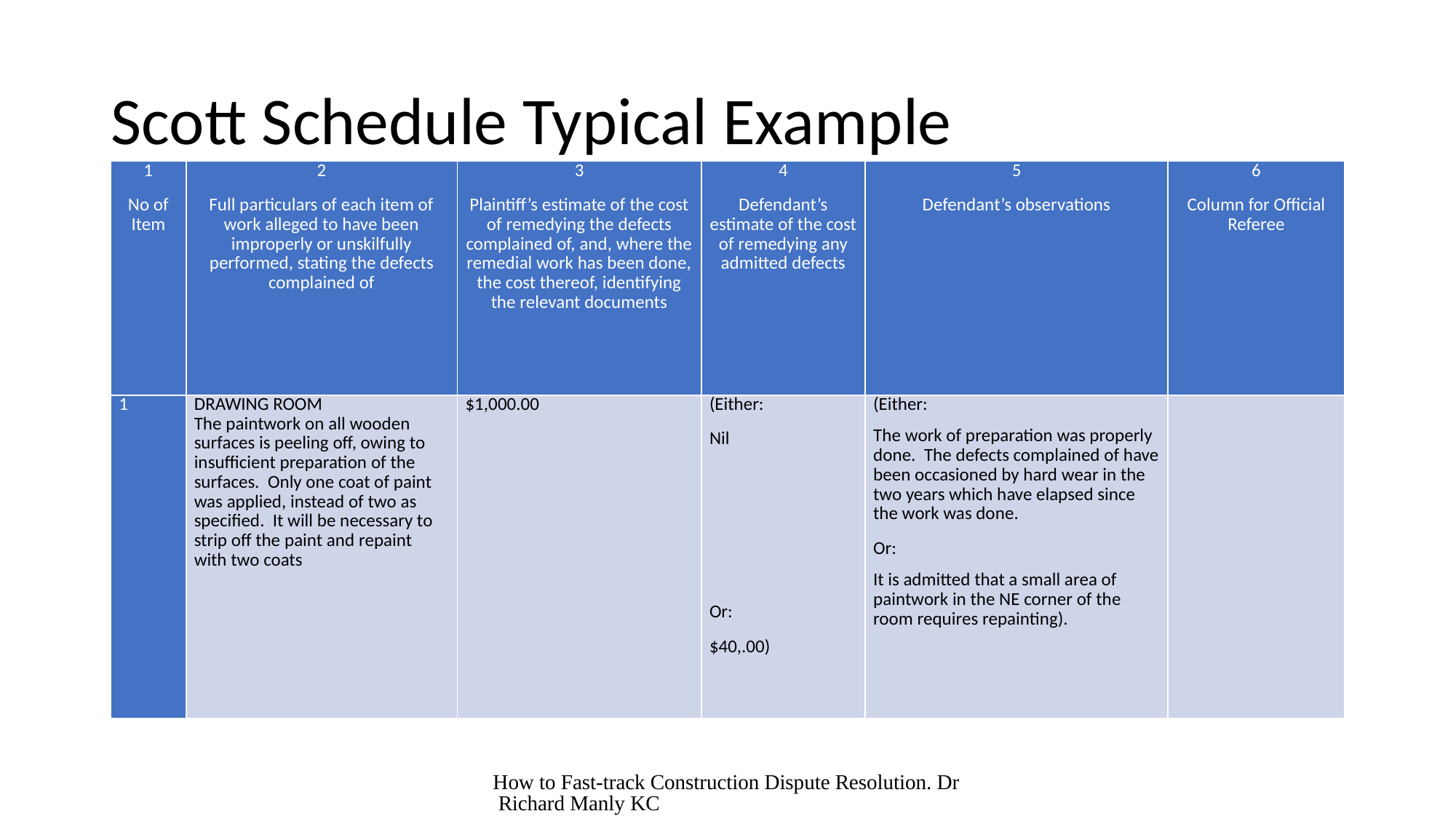

# Scott Schedule Typical Example
| 1 No of Item | 2 Full particulars of each item of work alleged to have been improperly or unskilfully performed, stating the defects complained of | 3 Plaintiff’s estimate of the cost of remedying the defects complained of, and, where the remedial work has been done, the cost thereof, identifying the relevant documents | 4 Defendant’s estimate of the cost of remedying any admitted defects | 5 Defendant’s observations | 6 Column for Official Referee |
| --- | --- | --- | --- | --- | --- |
| 1 | DRAWING ROOM The paintwork on all wooden surfaces is peeling off, owing to insufficient preparation of the surfaces. Only one coat of paint was applied, instead of two as specified. It will be necessary to strip off the paint and repaint with two coats | $1,000.00 | (Either: Nil         Or: $40,.00) | (Either: The work of preparation was properly done. The defects complained of have been occasioned by hard wear in the two years which have elapsed since the work was done. Or: It is admitted that a small area of paintwork in the NE corner of the room requires repainting). |  |
How to Fast-track Construction Dispute Resolution. Dr Richard Manly KC